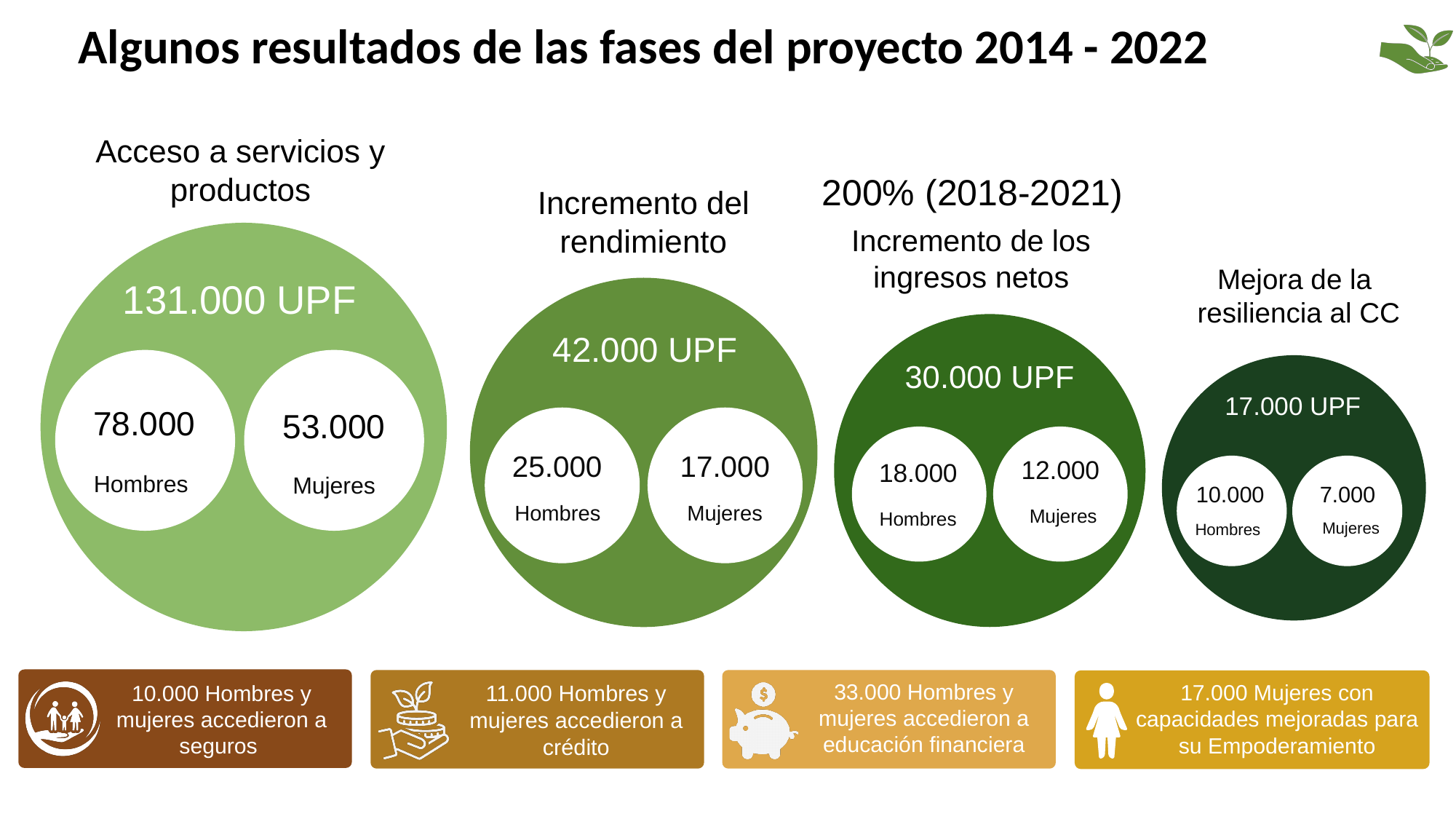

Algunos resultados de las fases del proyecto 2014 - 2022

Acceso a servicios y productos
200% (2018-2021)
Incremento del rendimiento
Incremento de los ingresos netos

Mejora de la  resiliencia al CC
131.000 UPF

 42.000 UPF
30.000 UPF

17.000 UPF
78.000
53.000

25.000
17.000
12.000
18.000

Hombres
Mujeres
10.000
7.000
Hombres
Mujeres
Mujeres
Hombres
Mujeres
Hombres

33.000 Hombres y mujeres accedieron a educación financiera
17.000 Mujeres con capacidades mejoradas para su Empoderamiento
11.000 Hombres y mujeres accedieron a crédito
10.000 Hombres y mujeres accedieron a seguros

SARA